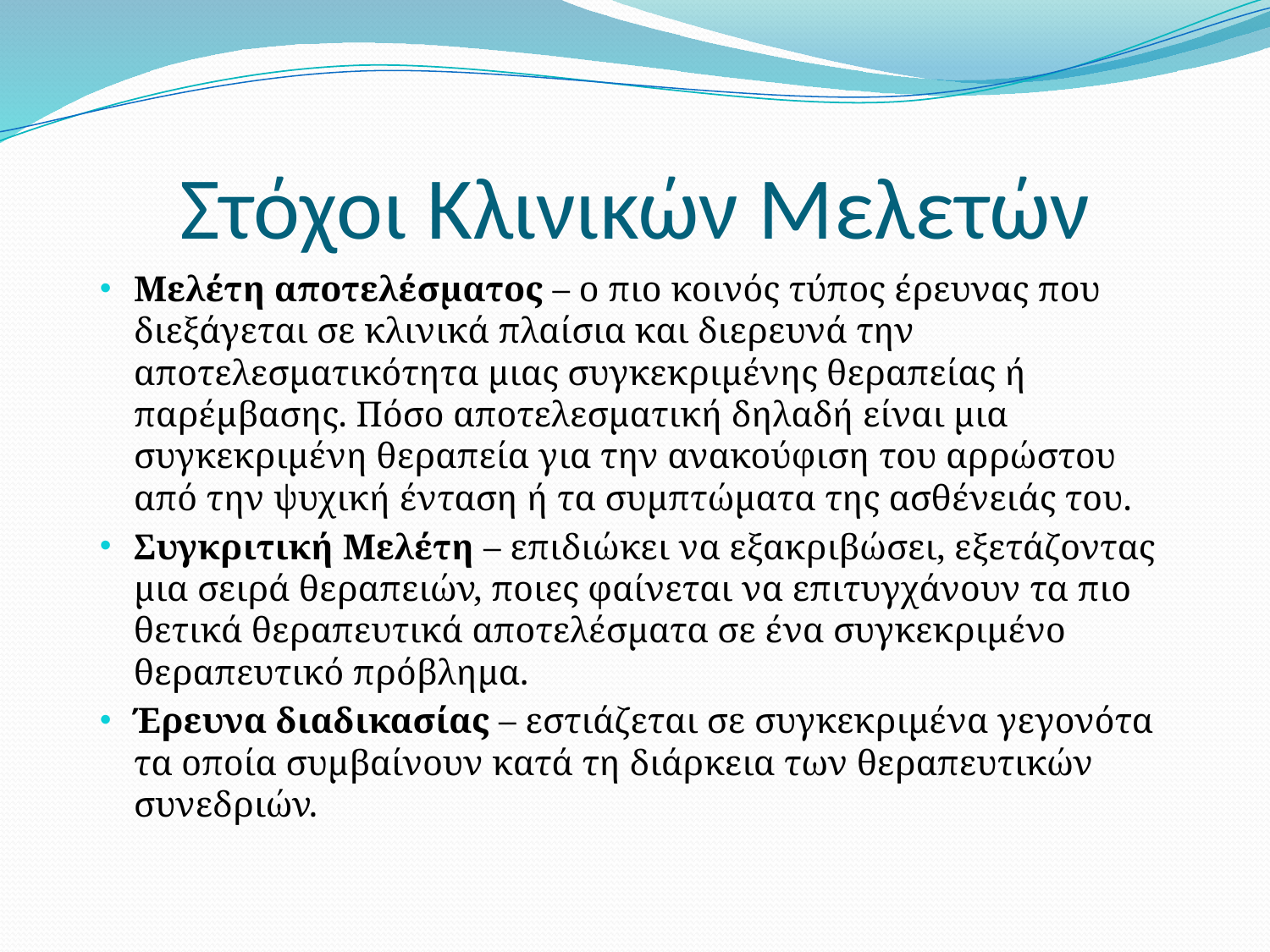

# Στόχοι Κλινικών Μελετών
Μελέτη αποτελέσματος – ο πιο κοινός τύπος έρευνας που διεξάγεται σε κλινικά πλαίσια και διερευνά την αποτελεσματικότητα μιας συγκεκριμένης θεραπείας ή παρέμβασης. Πόσο αποτελεσματική δηλαδή είναι μια συγκεκριμένη θεραπεία για την ανακούφιση του αρρώστου από την ψυχική ένταση ή τα συμπτώματα της ασθένειάς του.
Συγκριτική Μελέτη – επιδιώκει να εξακριβώσει, εξετάζοντας μια σειρά θεραπειών, ποιες φαίνεται να επιτυγχάνουν τα πιο θετικά θεραπευτικά αποτελέσματα σε ένα συγκεκριμένο θεραπευτικό πρόβλημα.
Έρευνα διαδικασίας – εστιάζεται σε συγκεκριμένα γεγονότα τα οποία συμβαίνουν κατά τη διάρκεια των θεραπευτικών συνεδριών.